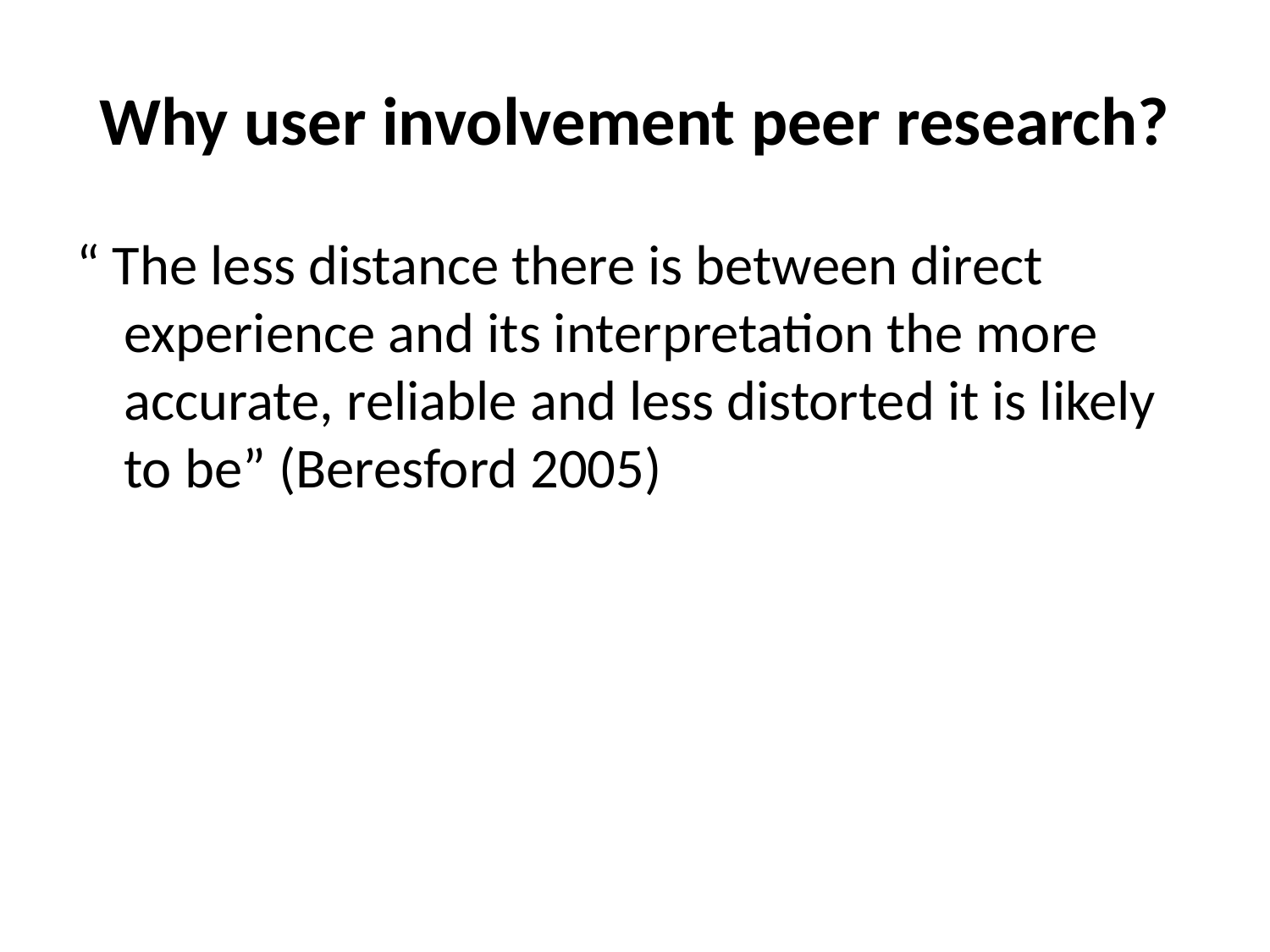

# Why user involvement peer research?
“ The less distance there is between direct experience and its interpretation the more accurate, reliable and less distorted it is likely to be” (Beresford 2005)